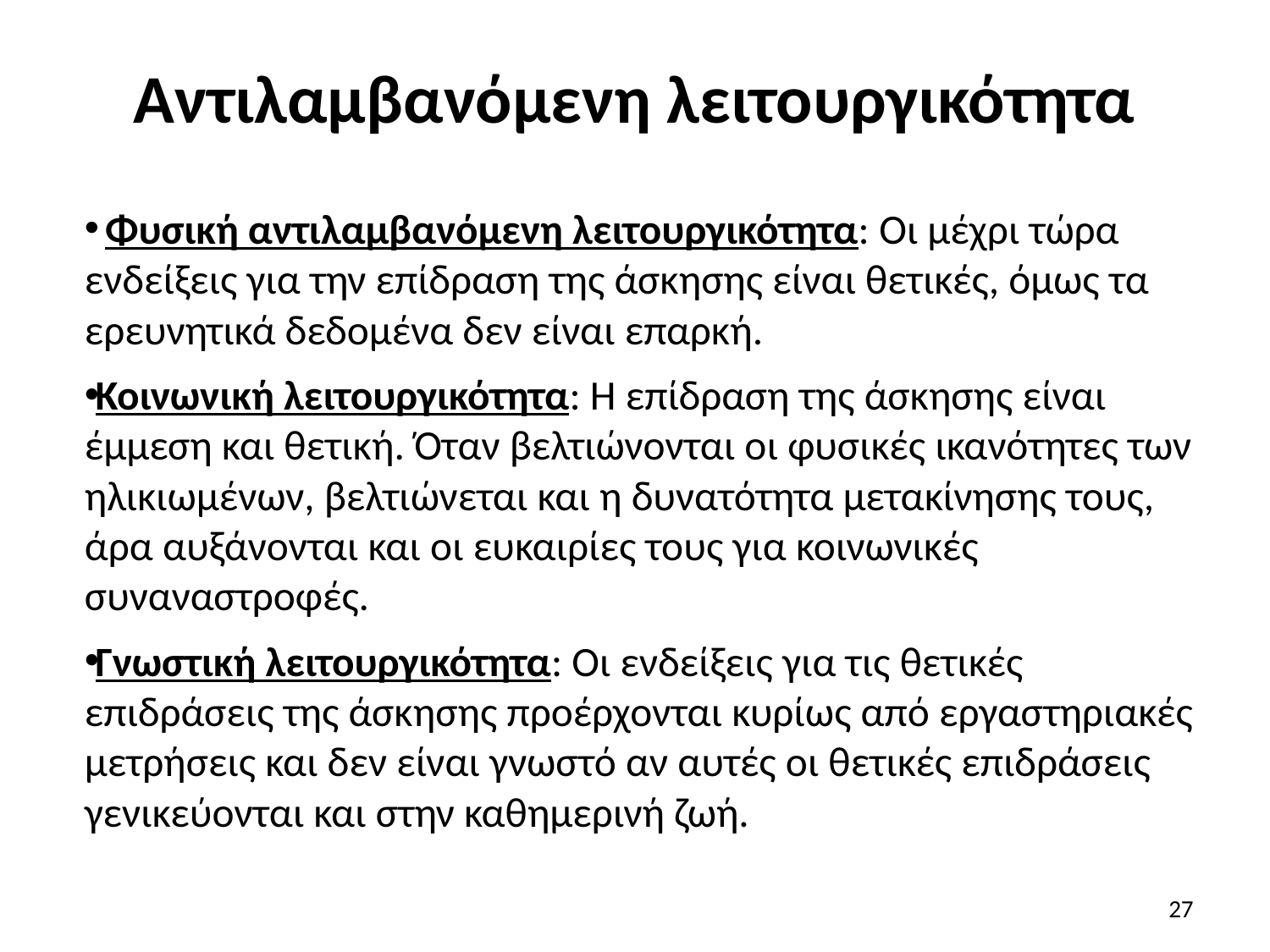

# Αντιλαμβανόμενη λειτουργικότητα
 Φυσική αντιλαμβανόμενη λειτουργικότητα: Οι μέχρι τώρα ενδείξεις για την επίδραση της άσκησης είναι θετικές, όμως τα ερευνητικά δεδομένα δεν είναι επαρκή.
Κοινωνική λειτουργικότητα: Η επίδραση της άσκησης είναι έμμεση και θετική. Όταν βελτιώνονται οι φυσικές ικανότητες των ηλικιωμένων, βελτιώνεται και η δυνατότητα μετακίνησης τους, άρα αυξάνονται και οι ευκαιρίες τους για κοινωνικές συναναστροφές.
Γνωστική λειτουργικότητα: Οι ενδείξεις για τις θετικές επιδράσεις της άσκησης προέρχονται κυρίως από εργαστηριακές μετρήσεις και δεν είναι γνωστό αν αυτές οι θετικές επιδράσεις γενικεύονται και στην καθημερινή ζωή.
27